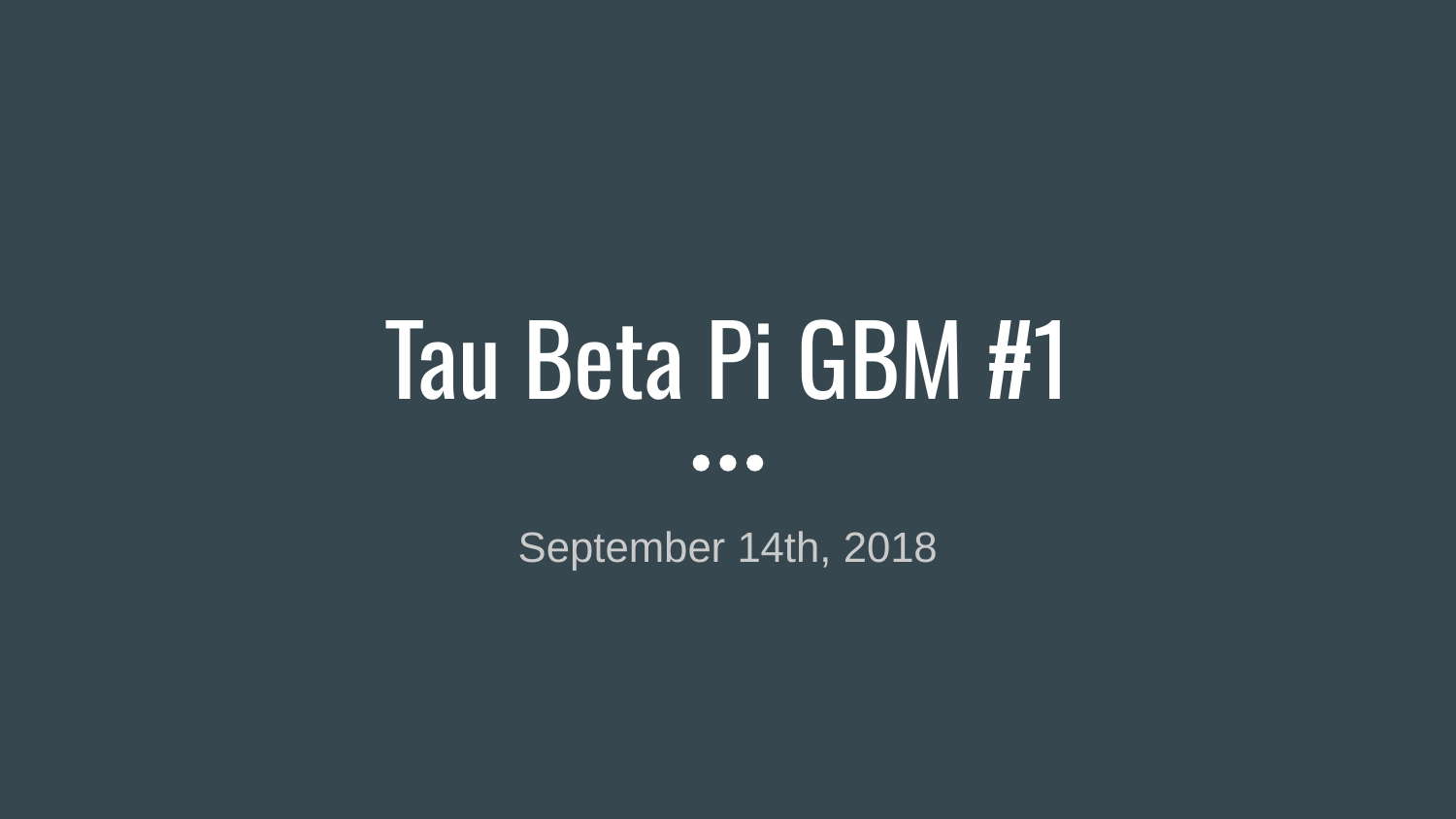

# Tau Beta Pi GBM #1
September 14th, 2018